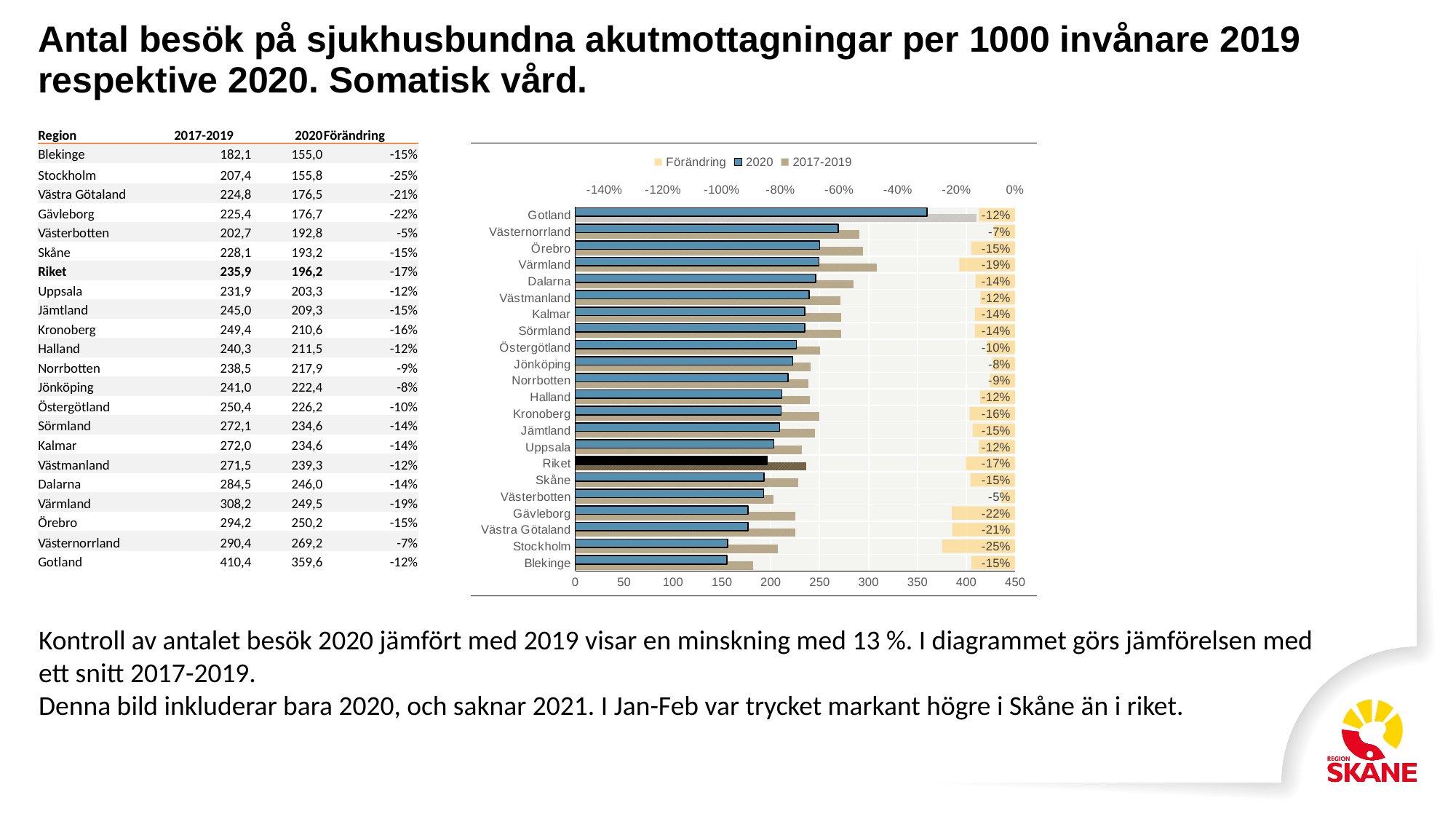

| Antal besök på sjukhusbundna akutmottagningar per 1000 invånare 2019 respektive 2020. Somatisk vård. |
| --- |
|  |
| Region | 2017-2019 | 2020 | Förändring |
| --- | --- | --- | --- |
| Blekinge | 182,1 | 155,0 | -15% |
| Stockholm | 207,4 | 155,8 | -25% |
| Västra Götaland | 224,8 | 176,5 | -21% |
| Gävleborg | 225,4 | 176,7 | -22% |
| Västerbotten | 202,7 | 192,8 | -5% |
| Skåne | 228,1 | 193,2 | -15% |
| Riket | 235,9 | 196,2 | -17% |
| Uppsala | 231,9 | 203,3 | -12% |
| Jämtland | 245,0 | 209,3 | -15% |
| Kronoberg | 249,4 | 210,6 | -16% |
| Halland | 240,3 | 211,5 | -12% |
| Norrbotten | 238,5 | 217,9 | -9% |
| Jönköping | 241,0 | 222,4 | -8% |
| Östergötland | 250,4 | 226,2 | -10% |
| Sörmland | 272,1 | 234,6 | -14% |
| Kalmar | 272,0 | 234,6 | -14% |
| Västmanland | 271,5 | 239,3 | -12% |
| Dalarna | 284,5 | 246,0 | -14% |
| Värmland | 308,2 | 249,5 | -19% |
| Örebro | 294,2 | 250,2 | -15% |
| Västernorrland | 290,4 | 269,2 | -7% |
| Gotland | 410,4 | 359,6 | -12% |

### Chart

| Category | 2017-2019 | 2020 | Förändring |
|---|---|---|---|
| Blekinge | 182.09215192411313 | 154.98943768232573 | -0.1488406499423569 |
| Stockholm | 207.36483106801998 | 155.7945476360687 | -0.24869348947139047 |
| Västra Götaland | 224.79591582501922 | 176.52237634791112 | -0.21474384576757233 |
| Gävleborg | 225.38989915861117 | 176.72920536204967 | -0.21589562787957084 |
| Västerbotten | 202.70777519357023 | 192.8423965562681 | -0.04866798339571066 |
| Skåne | 228.0678198351462 | 193.18796892904237 | -0.15293631048569656 |
| Riket | 235.90636691680893 | 196.19569537237356 | -0.16833234330822078 |
| Uppsala | 231.8920651632861 | 203.28841331225507 | -0.12334898924156745 |
| Jämtland | 244.96598119409833 | 209.309595516755 | -0.1455564789181526 |
| Kronoberg | 249.4180246092451 | 210.63664634658835 | -0.15548747258107842 |
| Halland | 240.2919891687235 | 211.49940014491548 | -0.11982334127498107 |
| Norrbotten | 238.45129611784415 | 217.8723949778458 | -0.08630232452092912 |
| Jönköping | 240.95225784449354 | 222.3884277143092 | -0.07704360314467418 |
| Östergötland | 250.42374246769566 | 226.18043574122674 | -0.0968091383331845 |
| Sörmland | 272.06426026752706 | 234.60843484156698 | -0.137672715222238 |
| Kalmar | 271.9620609013795 | 234.6164790049185 | -0.1373190869810459 |
| Västmanland | 271.50029908100566 | 239.34387189192503 | -0.11843974867772189 |
| Dalarna | 284.5370634033185 | 245.99201879892658 | -0.1354658129361377 |
| Värmland | 308.1504457994292 | 249.45826042384715 | -0.1904660083269325 |
| Örebro | 294.19464903790947 | 250.16767928596434 | -0.14965251712063565 |
| Västernorrland | 290.4253974982372 | 269.19616935318993 | -0.073097009861805 |
| Gotland | 410.4312569111684 | 359.6400771738407 | -0.12375075943185454 |
Kontroll av antalet besök 2020 jämfört med 2019 visar en minskning med 13 %. I diagrammet görs jämförelsen med ett snitt 2017-2019.
Denna bild inkluderar bara 2020, och saknar 2021. I Jan-Feb var trycket markant högre i Skåne än i riket.